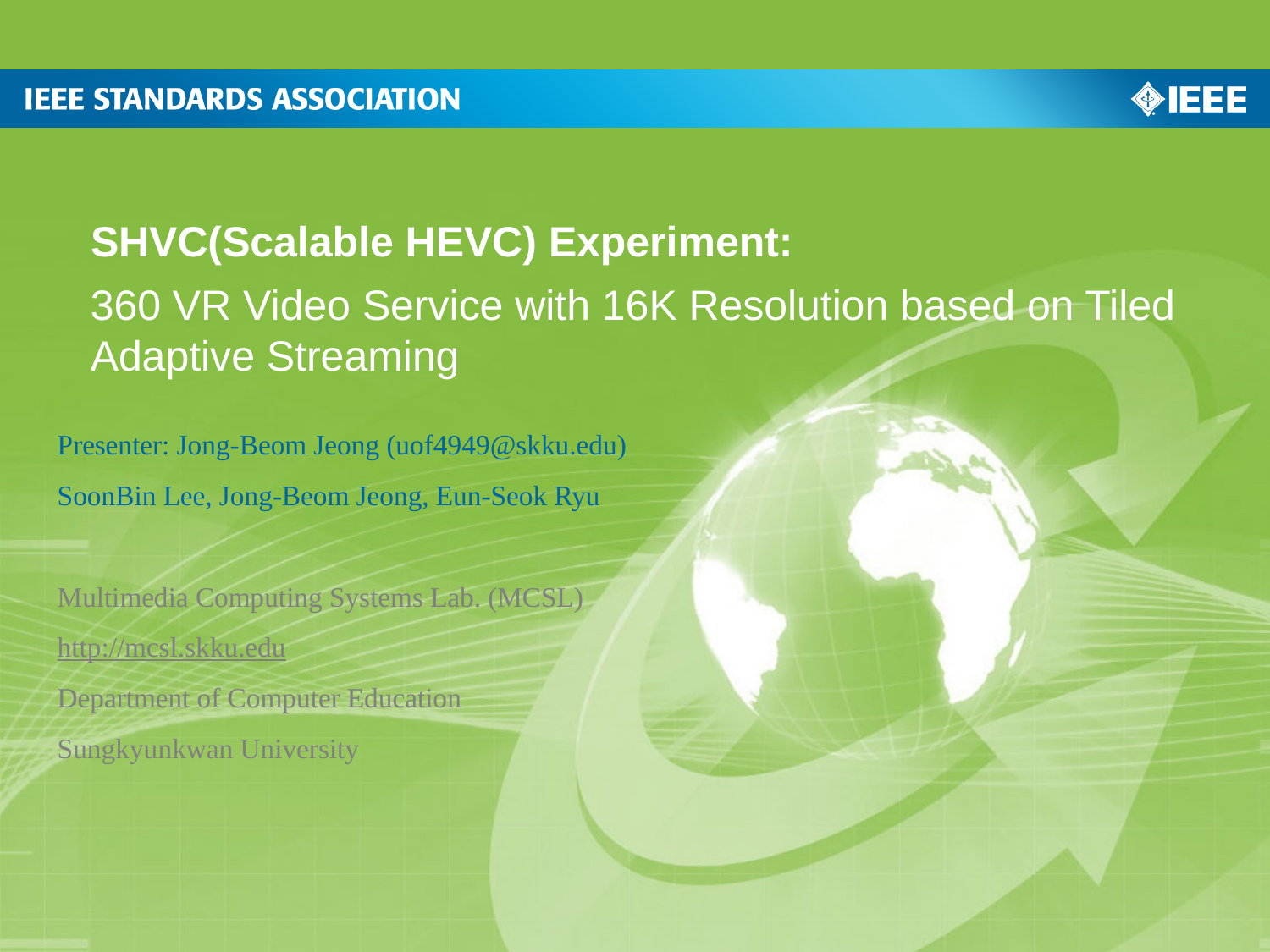

# SHVC(Scalable HEVC) Experiment:
360 VR Video Service with 16K Resolution based on Tiled
Adaptive Streaming
Presenter: Jong-Beom Jeong (uof4949@skku.edu)
SoonBin Lee, Jong-Beom Jeong, Eun-Seok Ryu

Multimedia Computing Systems Lab. (MCSL)
http://mcsl.skku.edu
Department of Computer Education
Sungkyunkwan University